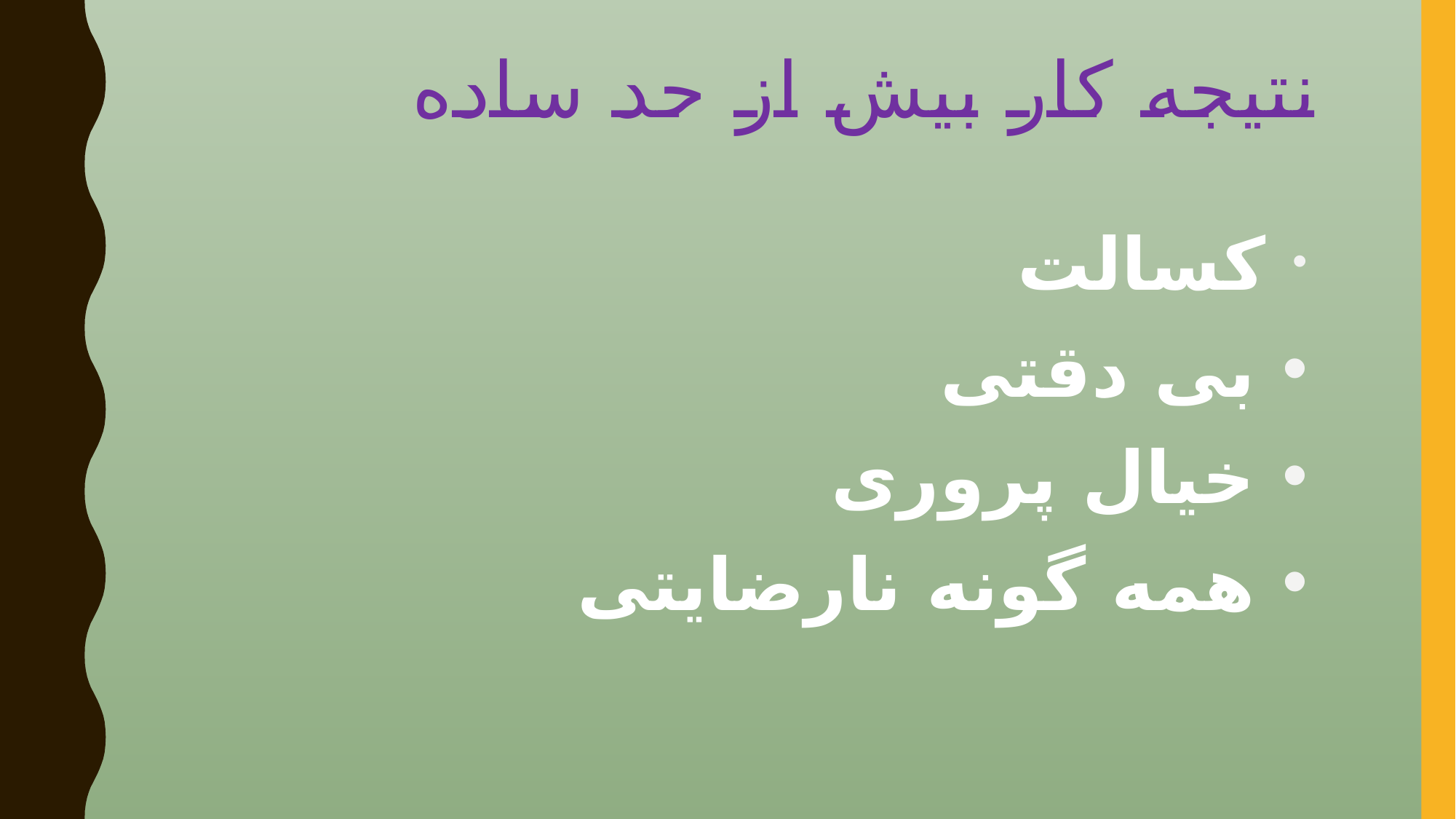

# نتیجه کار بیش از حد ساده
 کسالت
 بی دقتی
 خیال پروری
 همه گونه نارضایتی